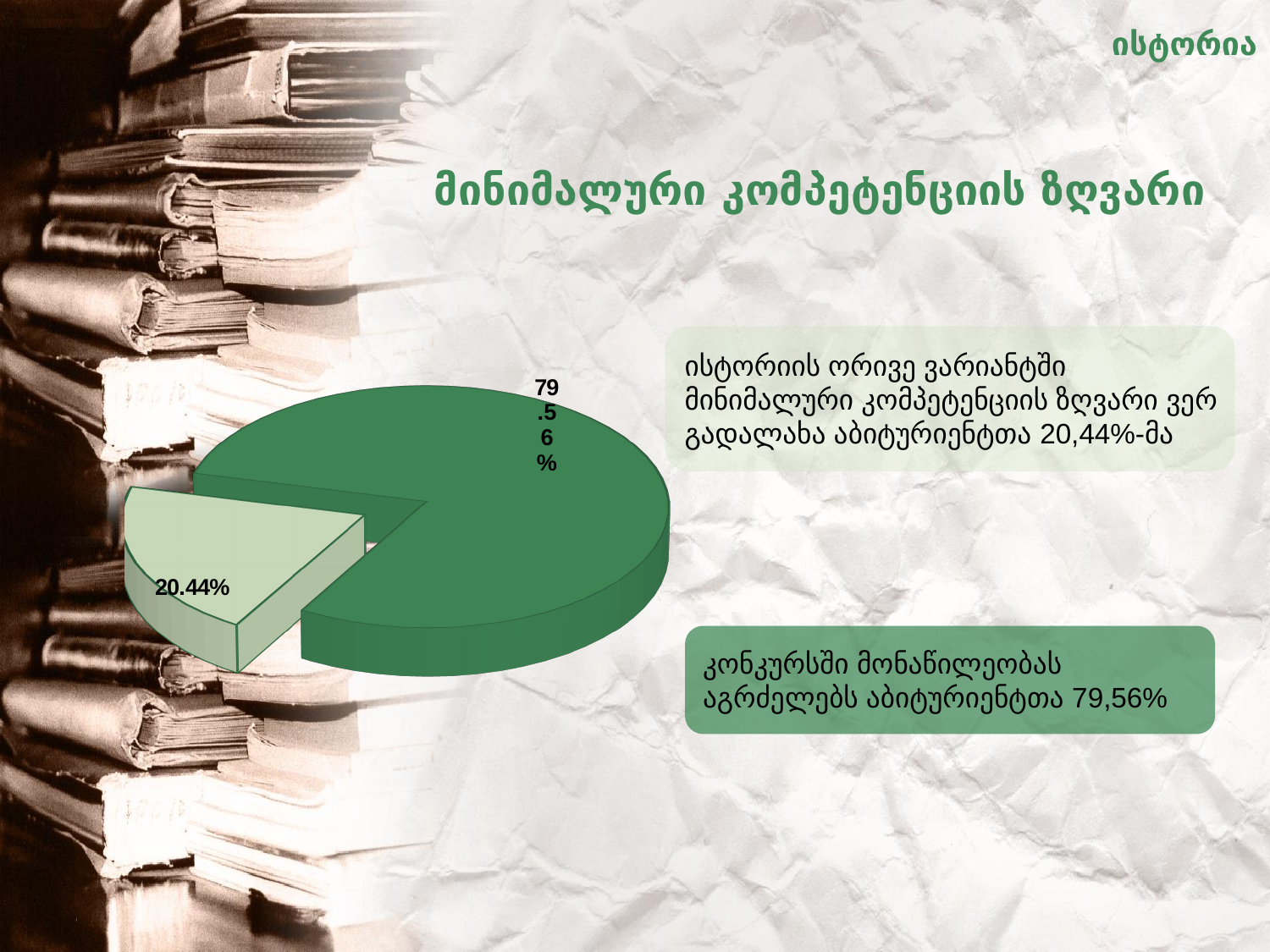

ისტორია
# მინიმალური კომპეტენციის ზღვარი

[unsupported chart]

ისტორიის ორივე ვარიანტში  მინიმალური კომპეტენციის ზღვარი ვერ გადალახა აბიტურიენტთა 20,44%-მა
კონკურსში მონაწილეობას აგრძელებს აბიტურიენტთა 79,56%